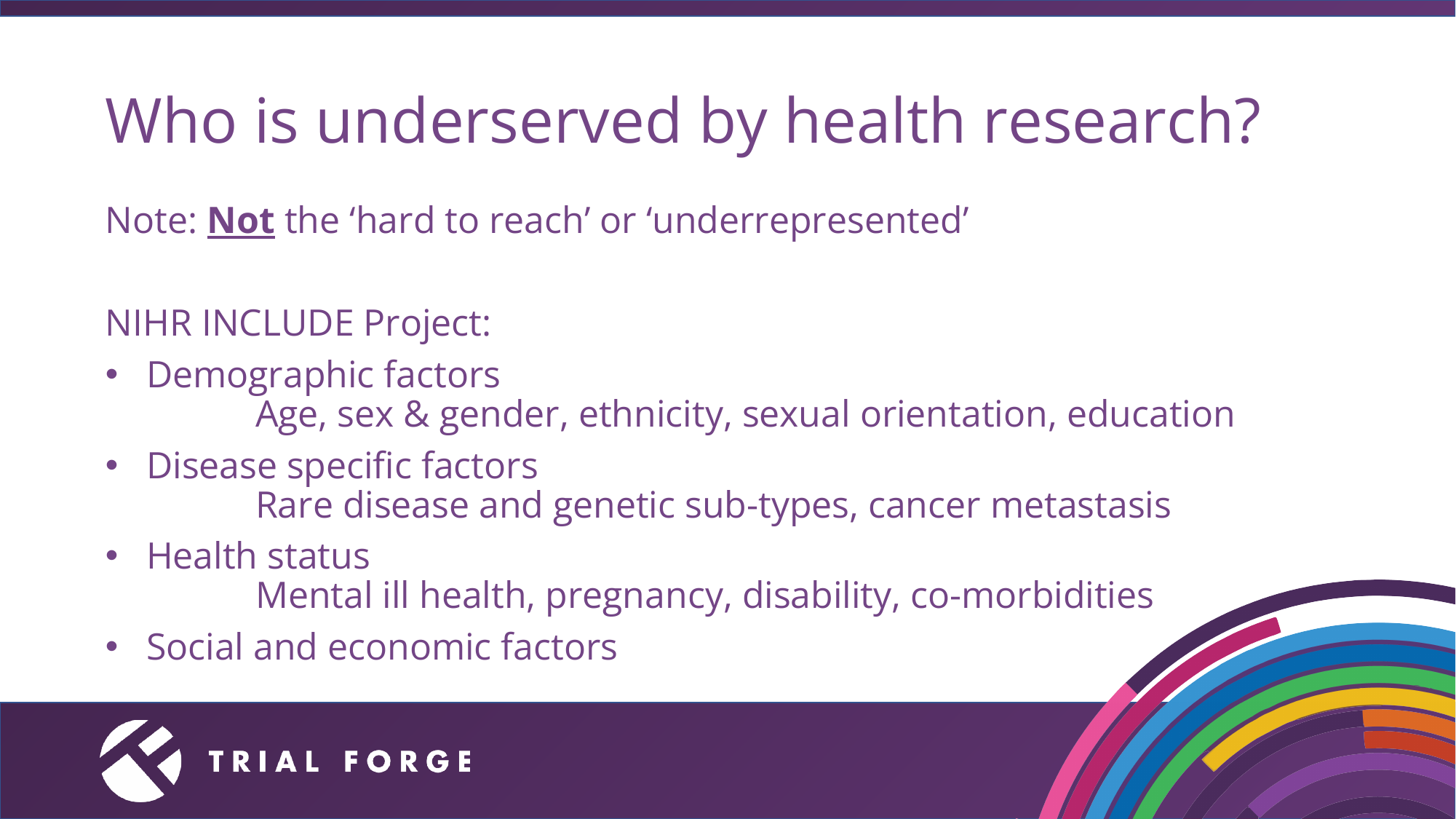

# Who is underserved by health research?
Note: Not the ‘hard to reach’ or ‘underrepresented’

NIHR INCLUDE Project:
Demographic factors
	Age, sex & gender, ethnicity, sexual orientation, education
Disease specific factors
	Rare disease and genetic sub-types, cancer metastasis
Health status
	Mental ill health, pregnancy, disability, co-morbidities
Social and economic factors